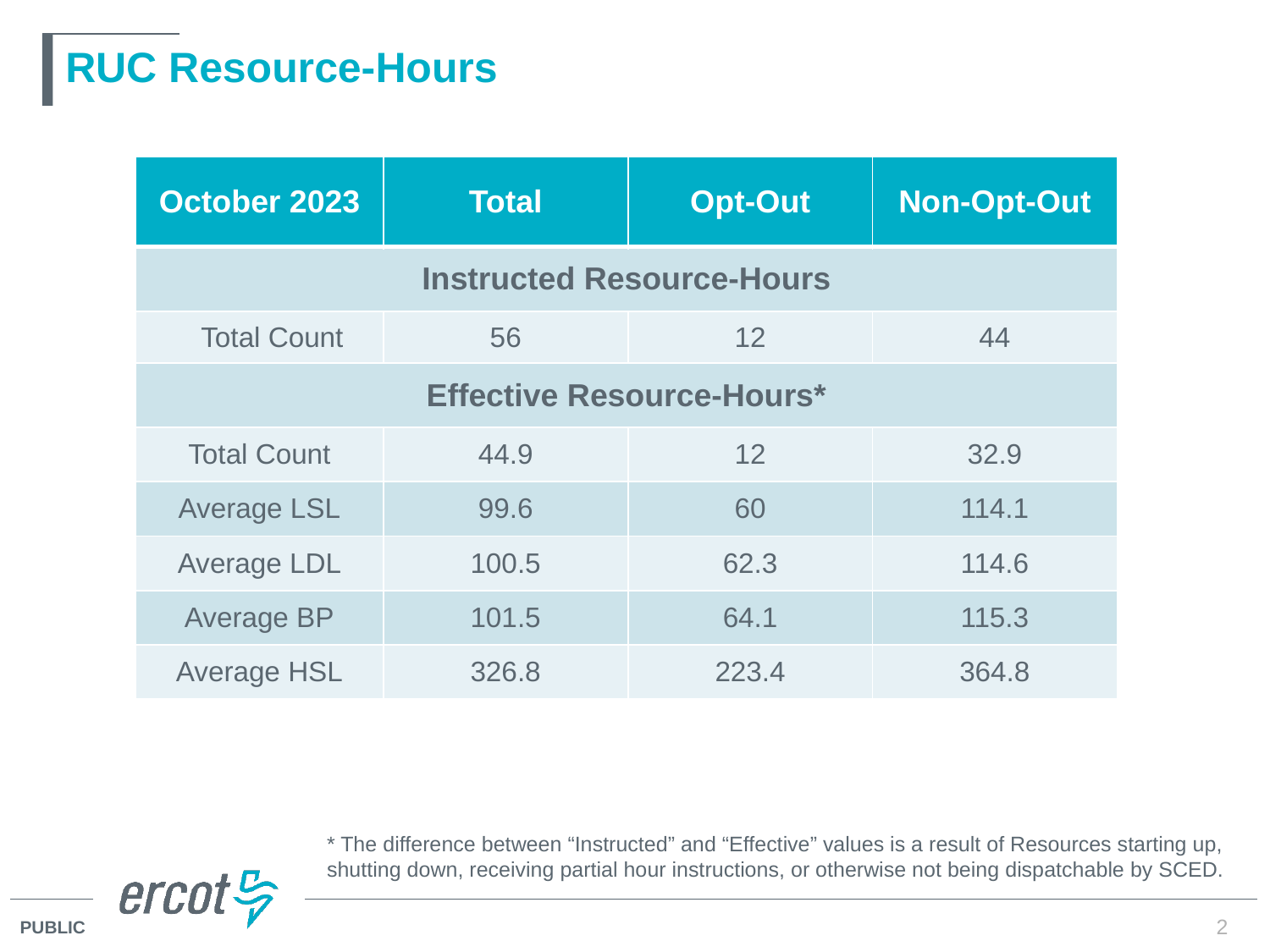

# RUC Resource-Hours
| October 2023 | Total | Opt-Out | Non-Opt-Out |
| --- | --- | --- | --- |
| Instructed Resource-Hours |  |  |  |
| Total Count | 56 | 12 | 44 |
| Effective Resource-Hours\* |  |  |  |
| Total Count | 44.9 | 12 | 32.9 |
| Average LSL | 99.6 | 60 | 114.1 |
| Average LDL | 100.5 | 62.3 | 114.6 |
| Average BP | 101.5 | 64.1 | 115.3 |
| Average HSL | 326.8 | 223.4 | 364.8 |
* The difference between “Instructed” and “Effective” values is a result of Resources starting up, shutting down, receiving partial hour instructions, or otherwise not being dispatchable by SCED.
2